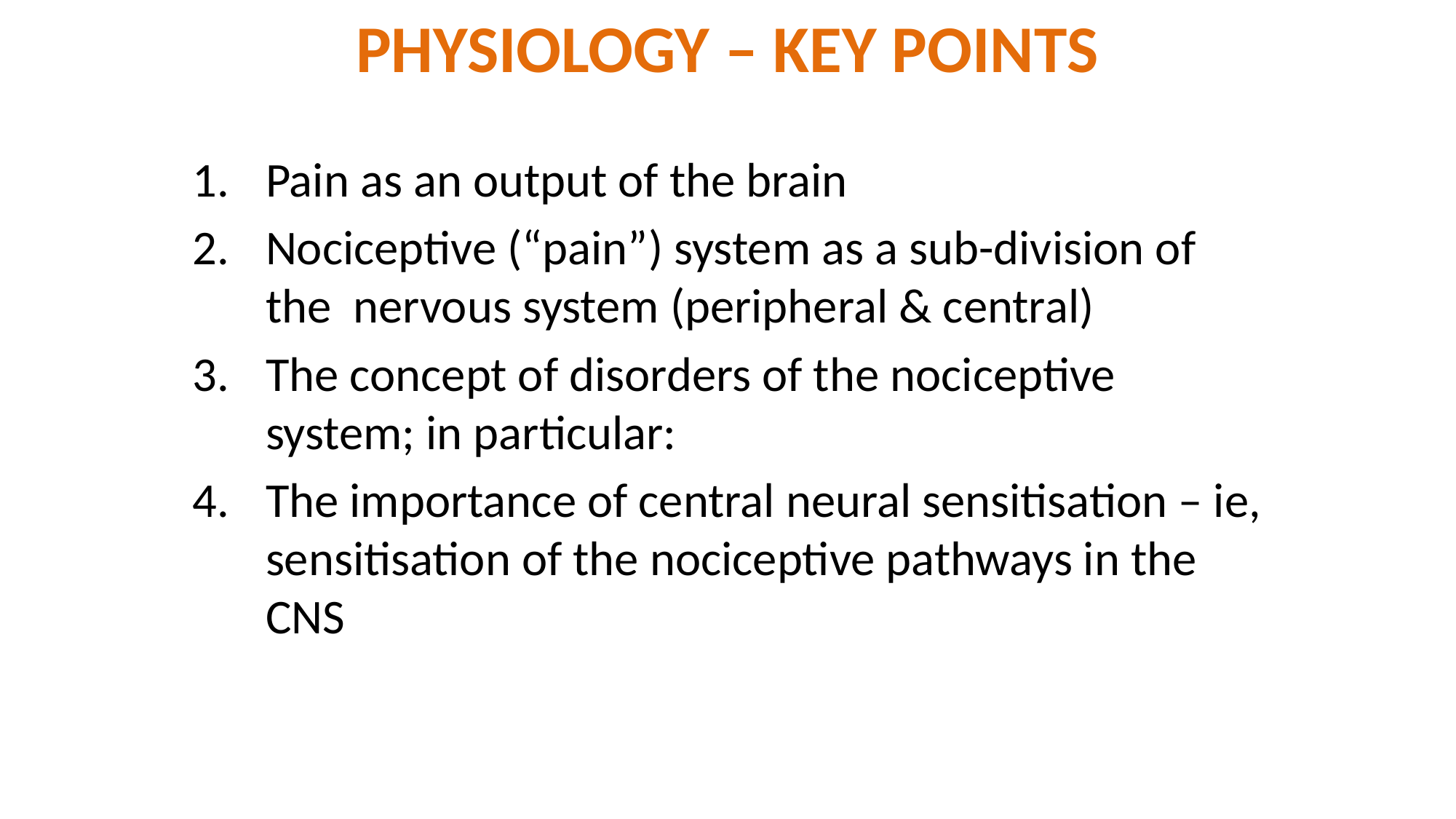

# PHYSIOLOGY – KEY POINTS
Pain as an output of the brain
Nociceptive (“pain”) system as a sub-division of the  nervous system (peripheral & central)
The concept of disorders of the nociceptive system; in particular:
The importance of central neural sensitisation – ie, sensitisation of the nociceptive pathways in the CNS